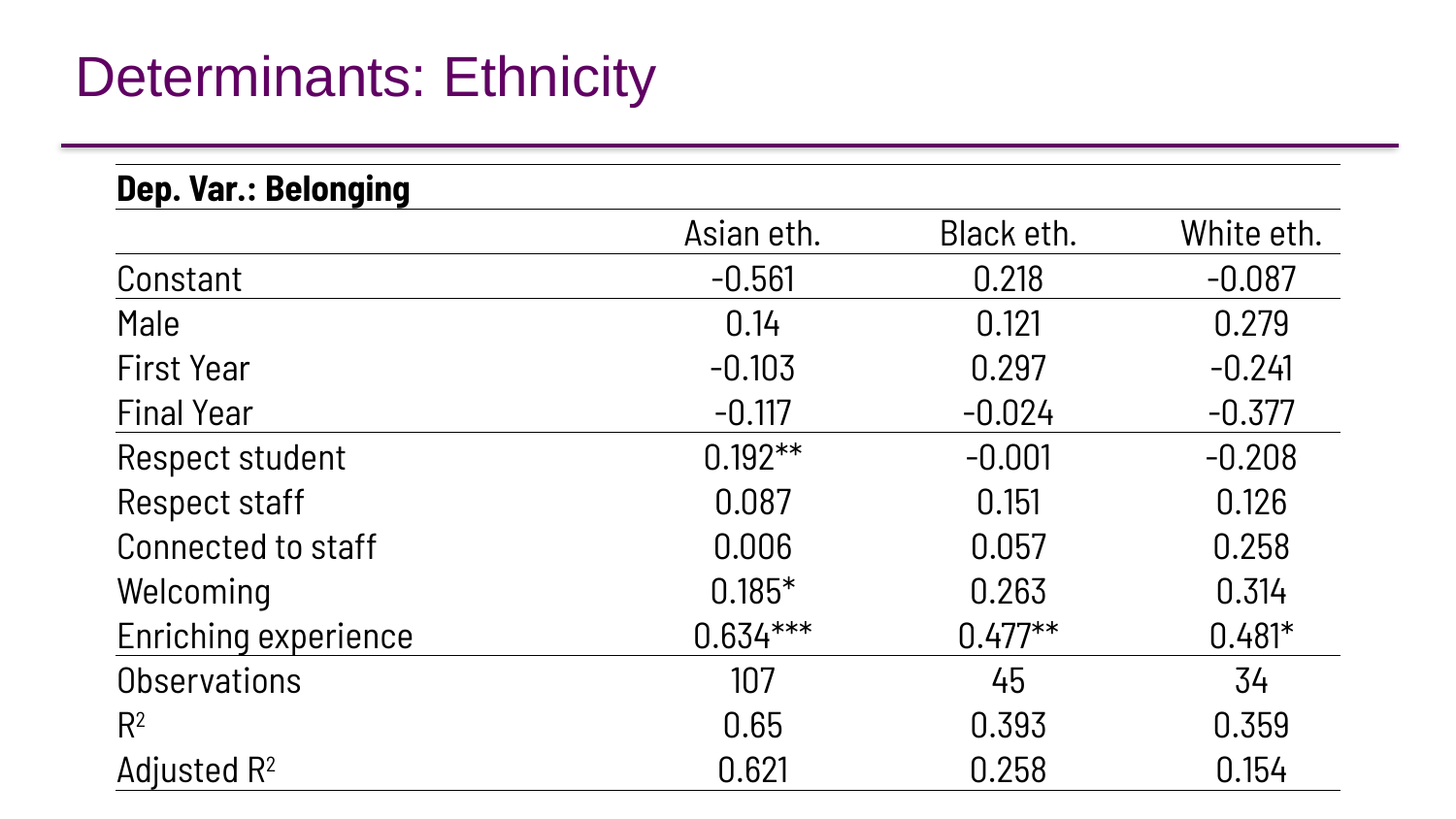

# Determinants: Ethnicity
| Dep. Var.: Belonging |  |  |  |
| --- | --- | --- | --- |
|  | Asian eth. | Black eth. | White eth. |
| Constant | -0.561 | 0.218 | -0.087 |
| Male | 0.14 | 0.121 | 0.279 |
| First Year | -0.103 | 0.297 | -0.241 |
| Final Year | -0.117 | -0.024 | -0.377 |
| Respect student | 0.192\*\* | -0.001 | -0.208 |
| Respect staff | 0.087 | 0.151 | 0.126 |
| Connected to staff | 0.006 | 0.057 | 0.258 |
| Welcoming | 0.185\* | 0.263 | 0.314 |
| Enriching experience | 0.634\*\*\* | 0.477\*\* | 0.481\* |
| Observations | 107 | 45 | 34 |
| R2 | 0.65 | 0.393 | 0.359 |
| Adjusted R2 | 0.621 | 0.258 | 0.154 |